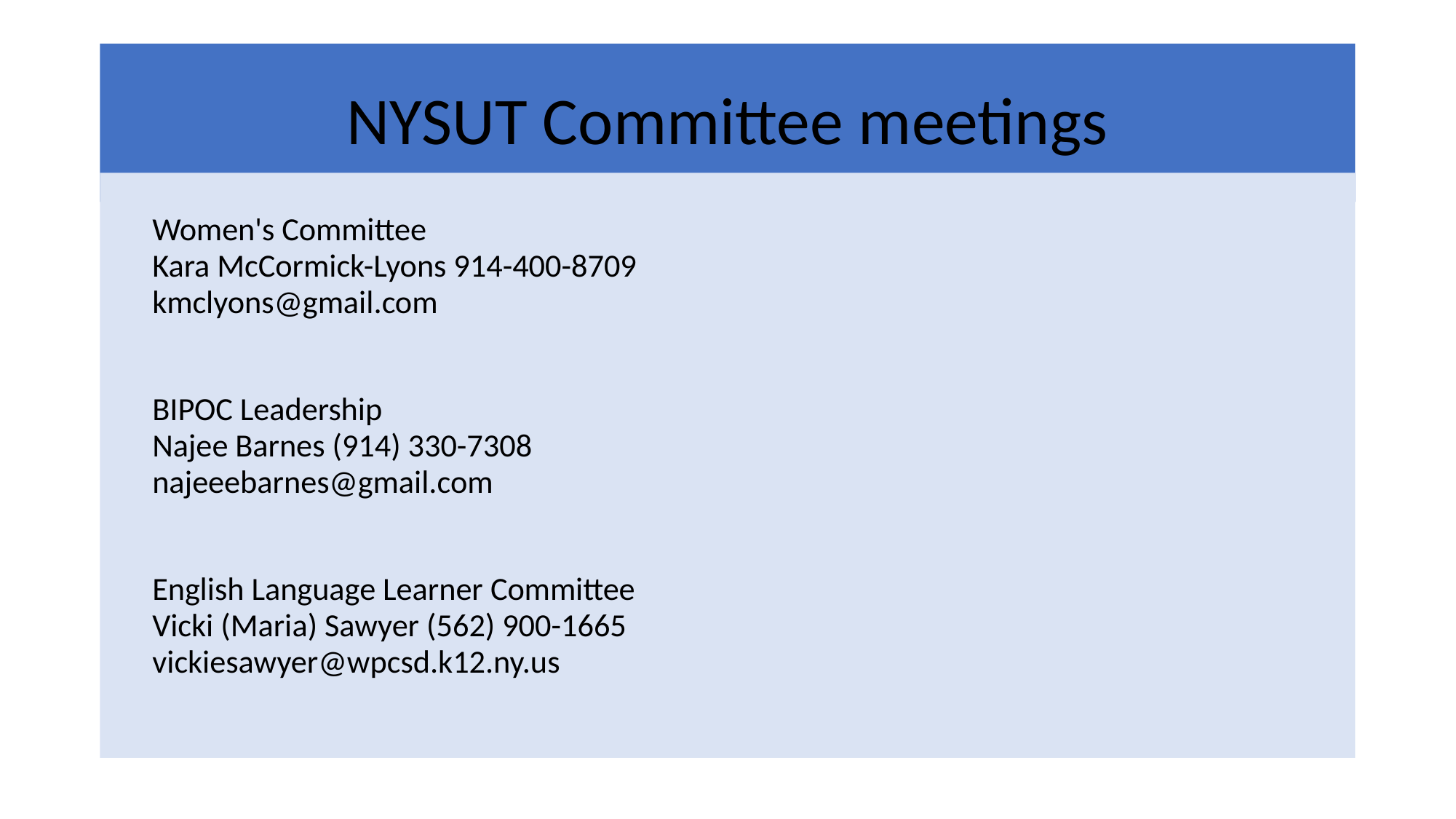

# NYSUT Committee meetings
Women's Committee
Kara McCormick-Lyons 914-400-8709
kmclyons@gmail.com

BIPOC Leadership
Najee Barnes (914) 330-7308
najeeebarnes@gmail.com

English Language Learner Committee
Vicki (Maria) Sawyer (562) 900-1665
vickiesawyer@wpcsd.k12.ny.us